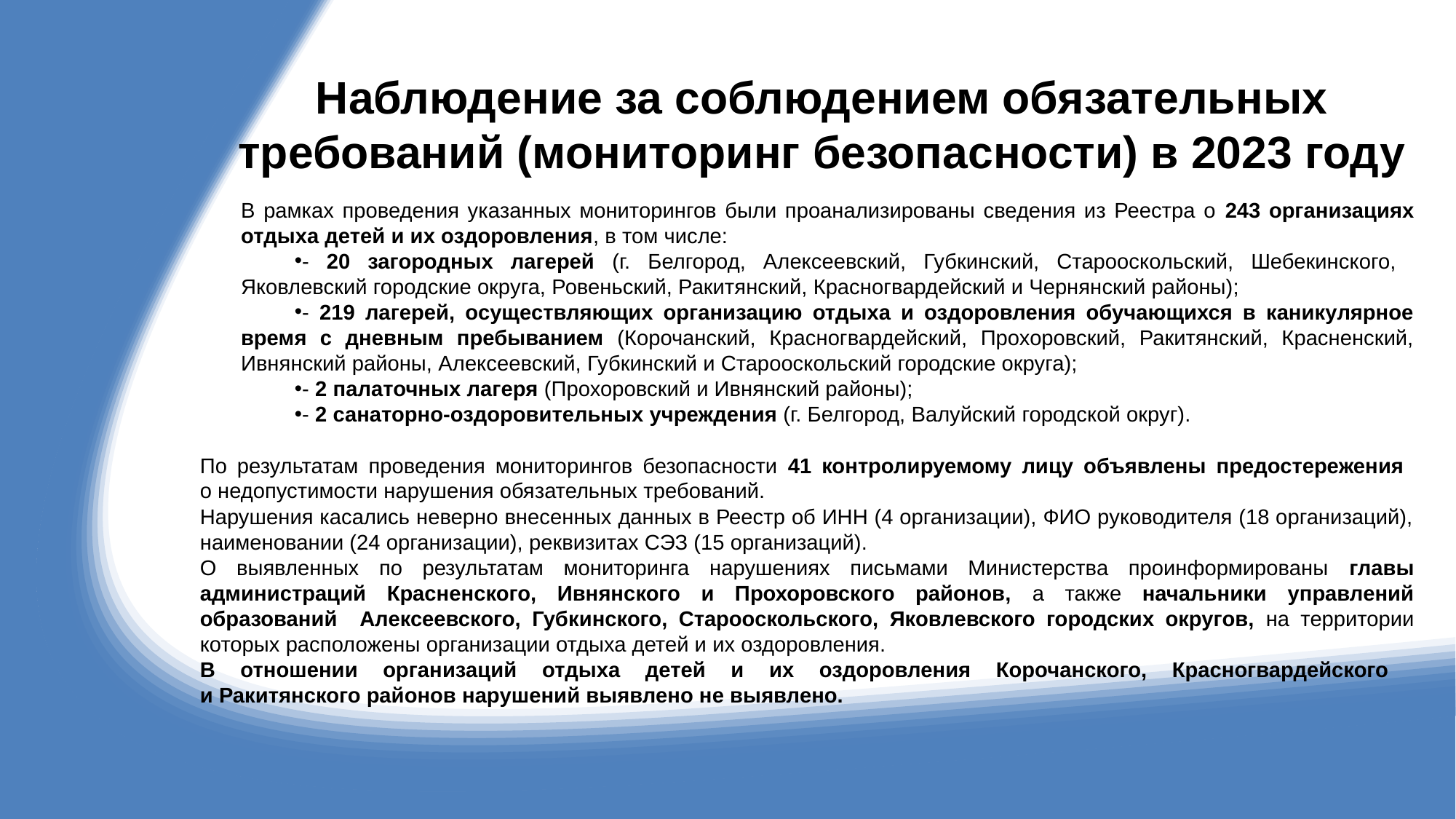

Наблюдение за соблюдением обязательных требований (мониторинг безопасности) в 2023 году
В рамках проведения указанных мониторингов были проанализированы сведения из Реестра о 243 организациях отдыха детей и их оздоровления, в том числе:
- 20 загородных лагерей (г. Белгород, Алексеевский, Губкинский, Старооскольский, Шебекинского,  Яковлевский городские округа, Ровеньский, Ракитянский, Красногвардейский и Чернянский районы);
- 219 лагерей, осуществляющих организацию отдыха и оздоровления обучающихся в каникулярное время с дневным пребыванием (Корочанский, Красногвардейский, Прохоровский, Ракитянский, Красненский, Ивнянский районы, Алексеевский, Губкинский и Старооскольский городские округа);
- 2 палаточных лагеря (Прохоровский и Ивнянский районы);
- 2 санаторно-оздоровительных учреждения (г. Белгород, Валуйский городской округ).

По результатам проведения мониторингов безопасности 41 контролируемому лицу объявлены предостережения
о недопустимости нарушения обязательных требований.
Нарушения касались неверно внесенных данных в Реестр об ИНН (4 организации), ФИО руководителя (18 организаций), наименовании (24 организации), реквизитах СЭЗ (15 организаций).
О выявленных по результатам мониторинга нарушениях письмами Министерства проинформированы главы администраций Красненского, Ивнянского и Прохоровского районов, а также начальники управлений образований  Алексеевского, Губкинского, Старооскольского, Яковлевского городских округов, на территории которых расположены организации отдыха детей и их оздоровления.
В отношении организаций отдыха детей и их оздоровления Корочанского, Красногвардейского
и Ракитянского районов нарушений выявлено не выявлено.